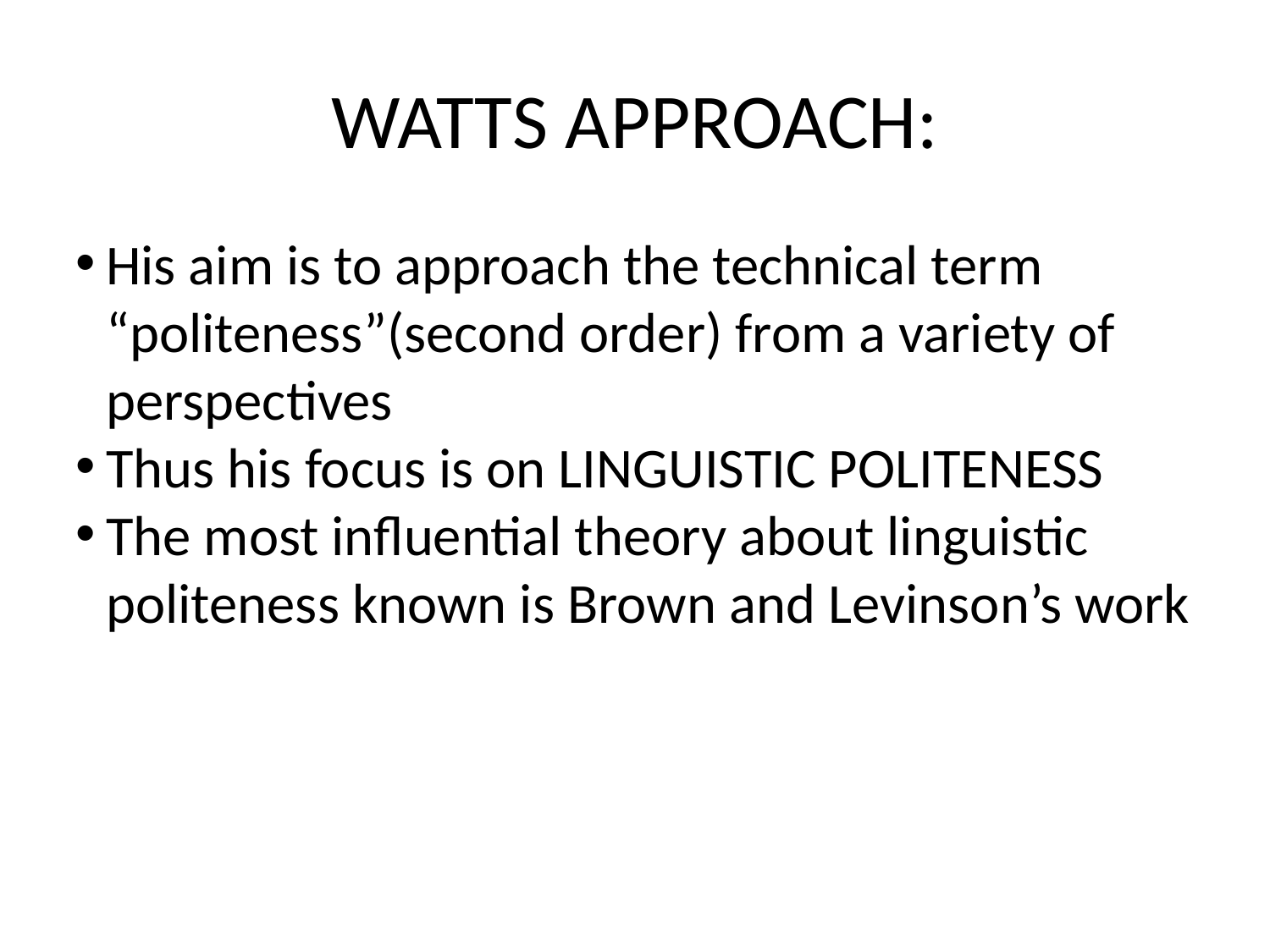

WATTS APPROACH:
His aim is to approach the technical term “politeness”(second order) from a variety of perspectives
Thus his focus is on LINGUISTIC POLITENESS
The most influential theory about linguistic politeness known is Brown and Levinson’s work